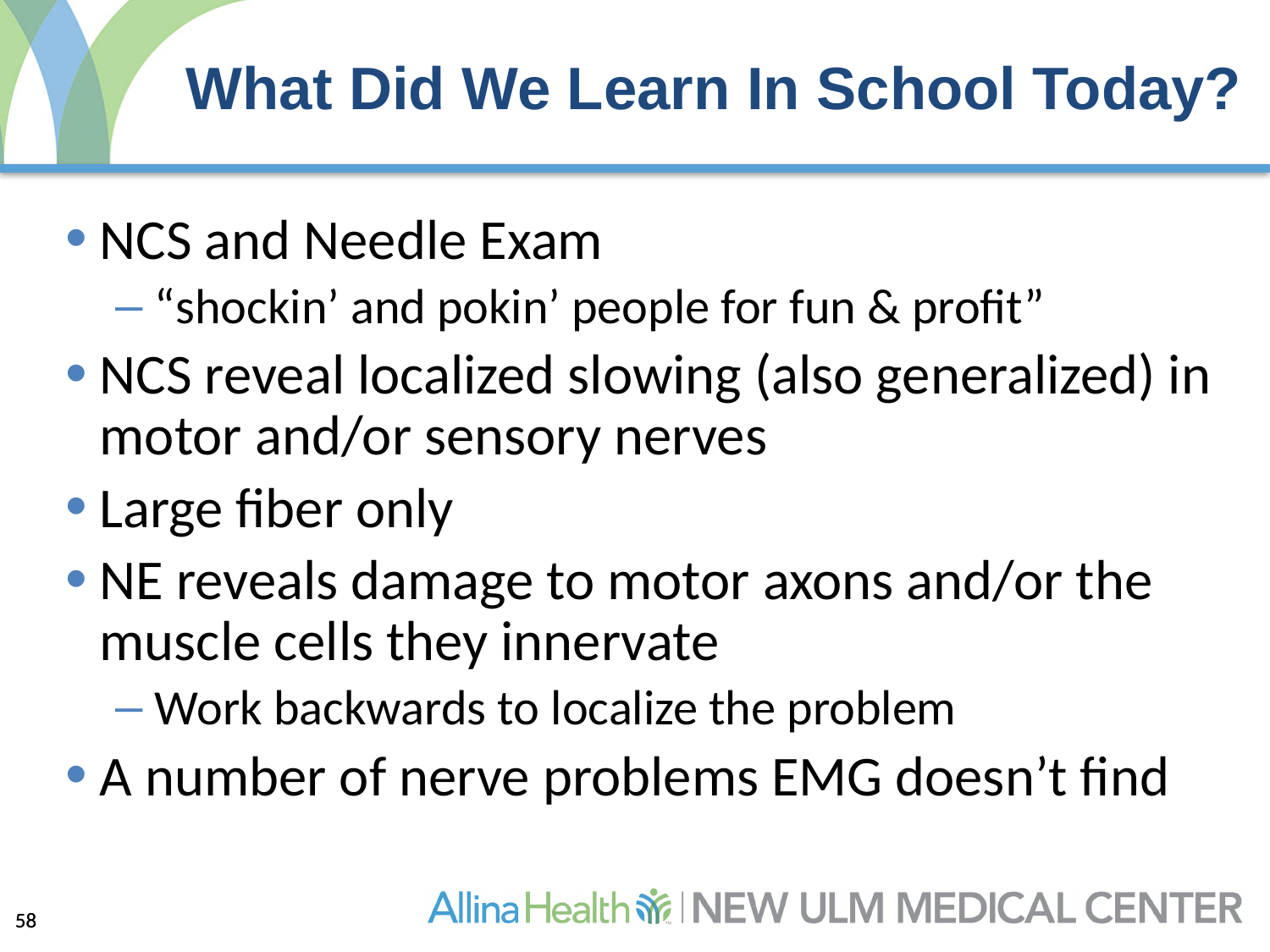

# What Did We Learn In School Today?
NCS and Needle Exam
“shockin’ and pokin’ people for fun & profit”
NCS reveal localized slowing (also generalized) in motor and/or sensory nerves
Large fiber only
NE reveals damage to motor axons and/or the muscle cells they innervate
Work backwards to localize the problem
A number of nerve problems EMG doesn’t find
58